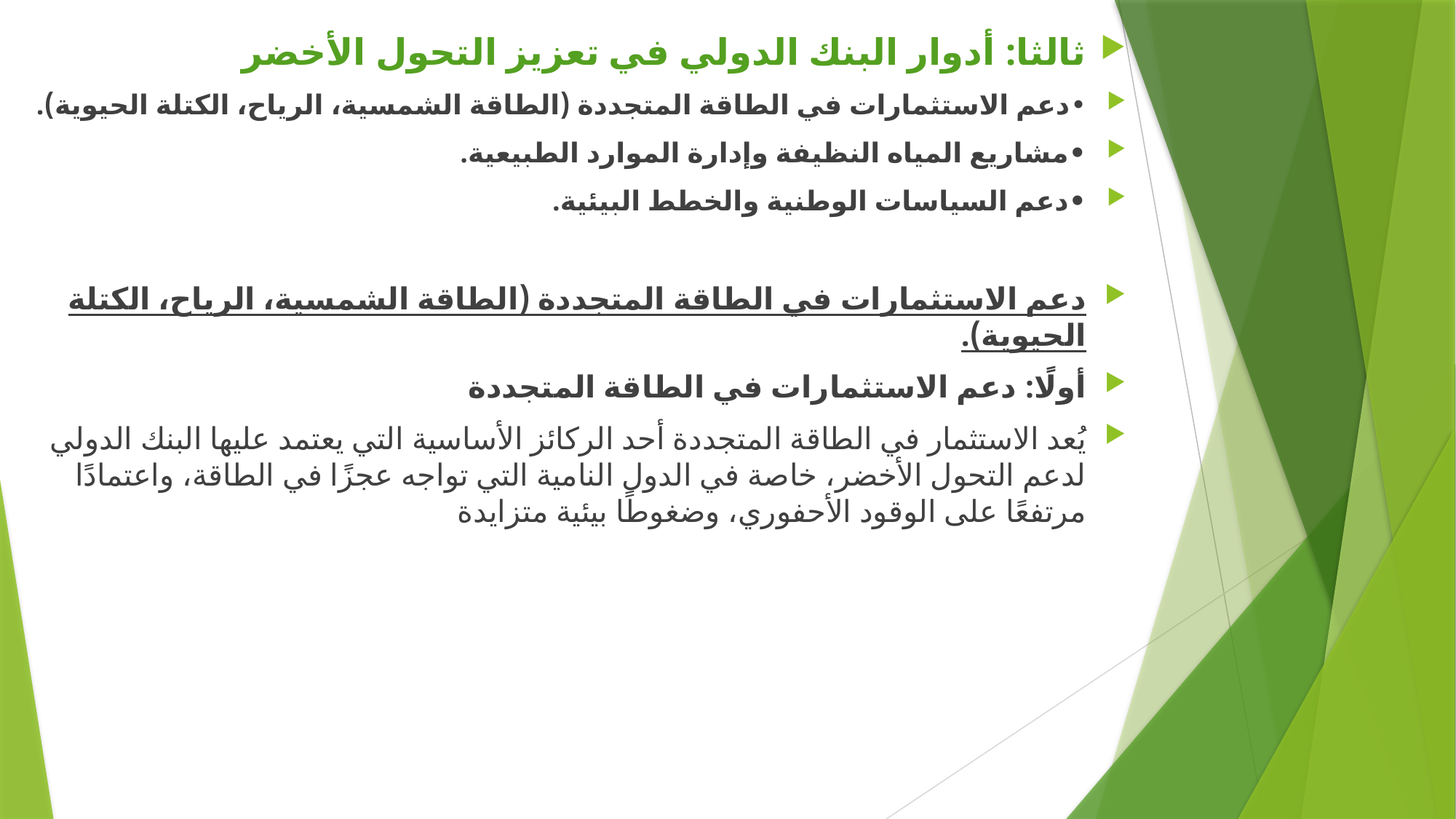

ثالثا: أدوار البنك الدولي في تعزيز التحول الأخضر
•	دعم الاستثمارات في الطاقة المتجددة (الطاقة الشمسية، الرياح، الكتلة الحيوية).
•	مشاريع المياه النظيفة وإدارة الموارد الطبيعية.
•	دعم السياسات الوطنية والخطط البيئية.

دعم الاستثمارات في الطاقة المتجددة (الطاقة الشمسية، الرياح، الكتلة الحيوية).
أولًا: دعم الاستثمارات في الطاقة المتجددة
يُعد الاستثمار في الطاقة المتجددة أحد الركائز الأساسية التي يعتمد عليها البنك الدولي لدعم التحول الأخضر، خاصة في الدول النامية التي تواجه عجزًا في الطاقة، واعتمادًا مرتفعًا على الوقود الأحفوري، وضغوطًا بيئية متزايدة